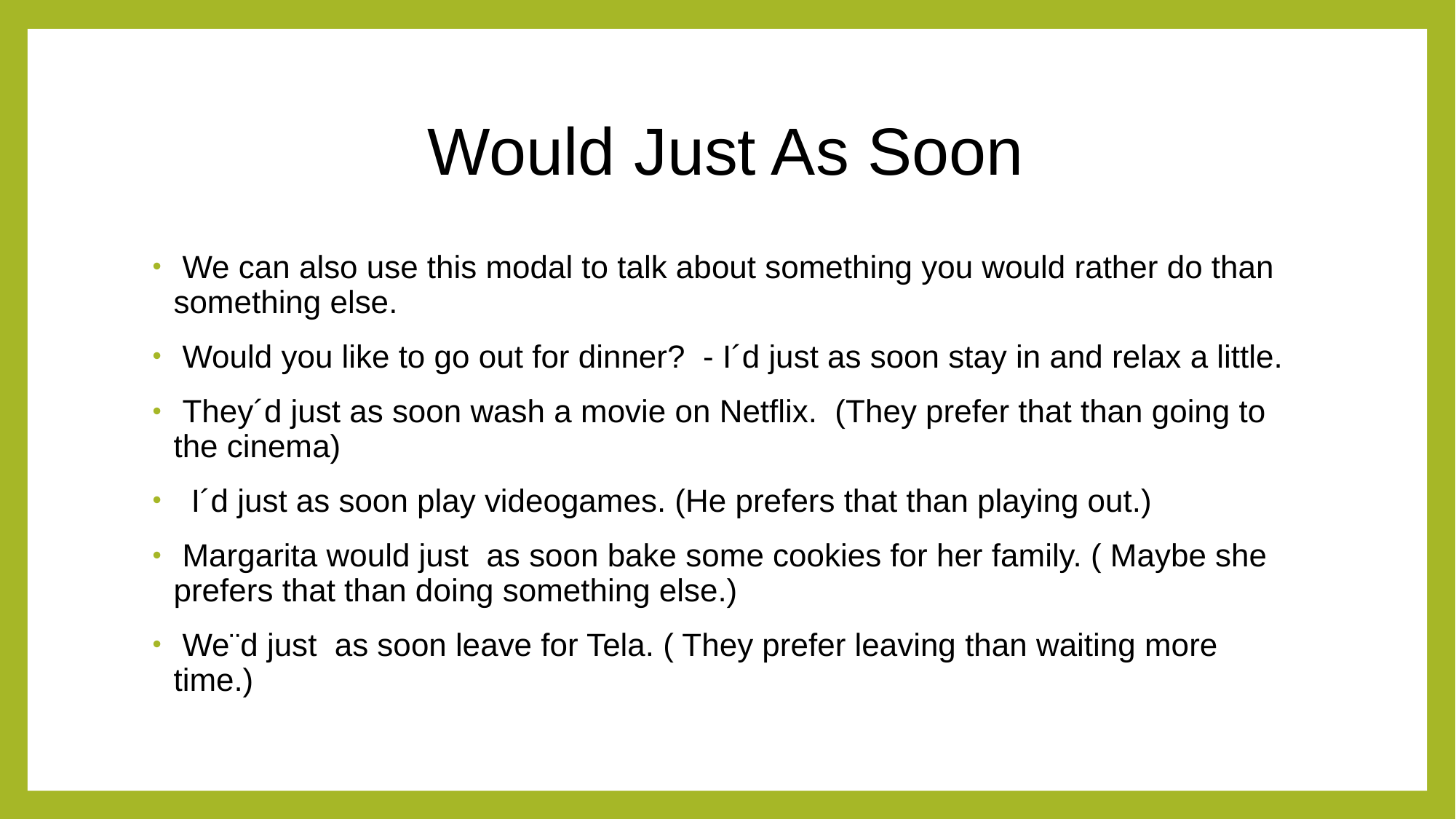

# Would Just As Soon
 We can also use this modal to talk about something you would rather do than something else.
 Would you like to go out for dinner?  - I´d just as soon stay in and relax a little.
 They´d just as soon wash a movie on Netflix.  (They prefer that than going to the cinema)
  I´d just as soon play videogames. (He prefers that than playing out.)
 Margarita would just  as soon bake some cookies for her family. ( Maybe she prefers that than doing something else.)
 We¨d just  as soon leave for Tela. ( They prefer leaving than waiting more time.)